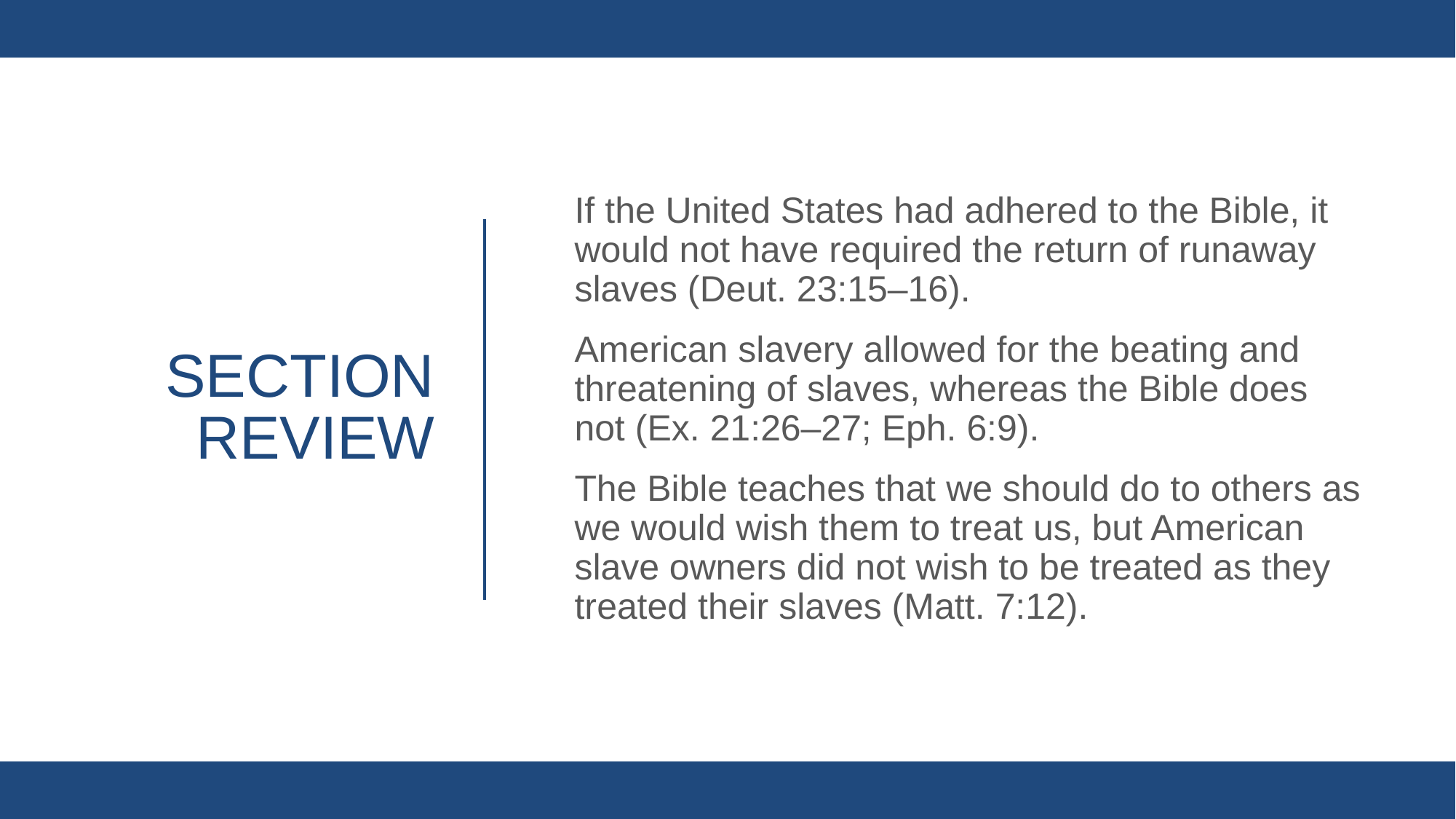

If the United States had adhered to the Bible, it would not have required the return of runaway slaves (Deut. 23:15–16).
American slavery allowed for the beating and threatening of slaves, whereas the Bible does not (Ex. 21:26–27; Eph. 6:9).
The Bible teaches that we should do to others as we would wish them to treat us, but American slave owners did not wish to be treated as they treated their slaves (Matt. 7:12).
# Section review